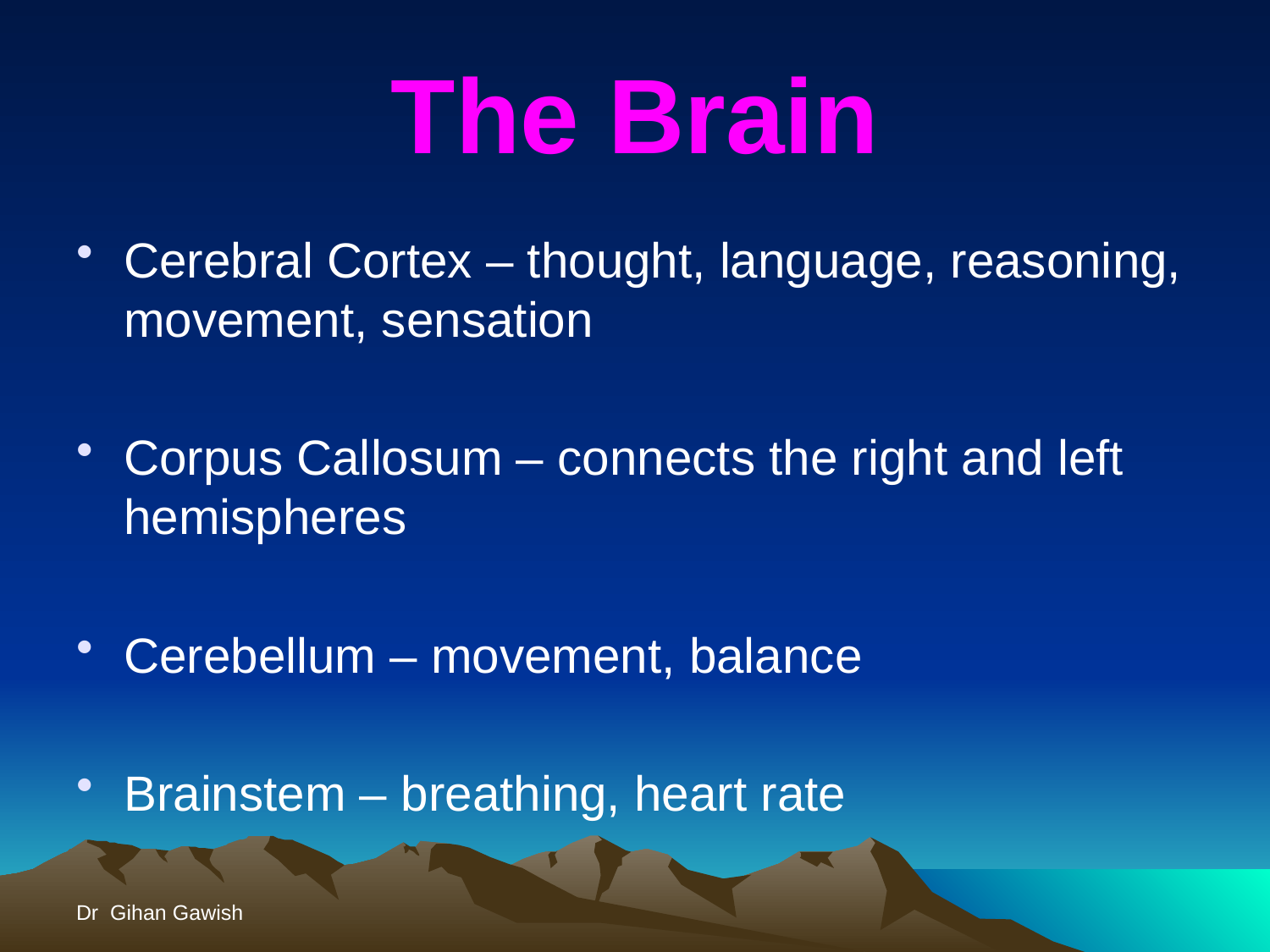

# The Brain
Cerebral Cortex – thought, language, reasoning, movement, sensation

Corpus Callosum – connects the right and left hemispheres

Cerebellum – movement, balance

Brainstem – breathing, heart rate
Dr  Gihan Gawish